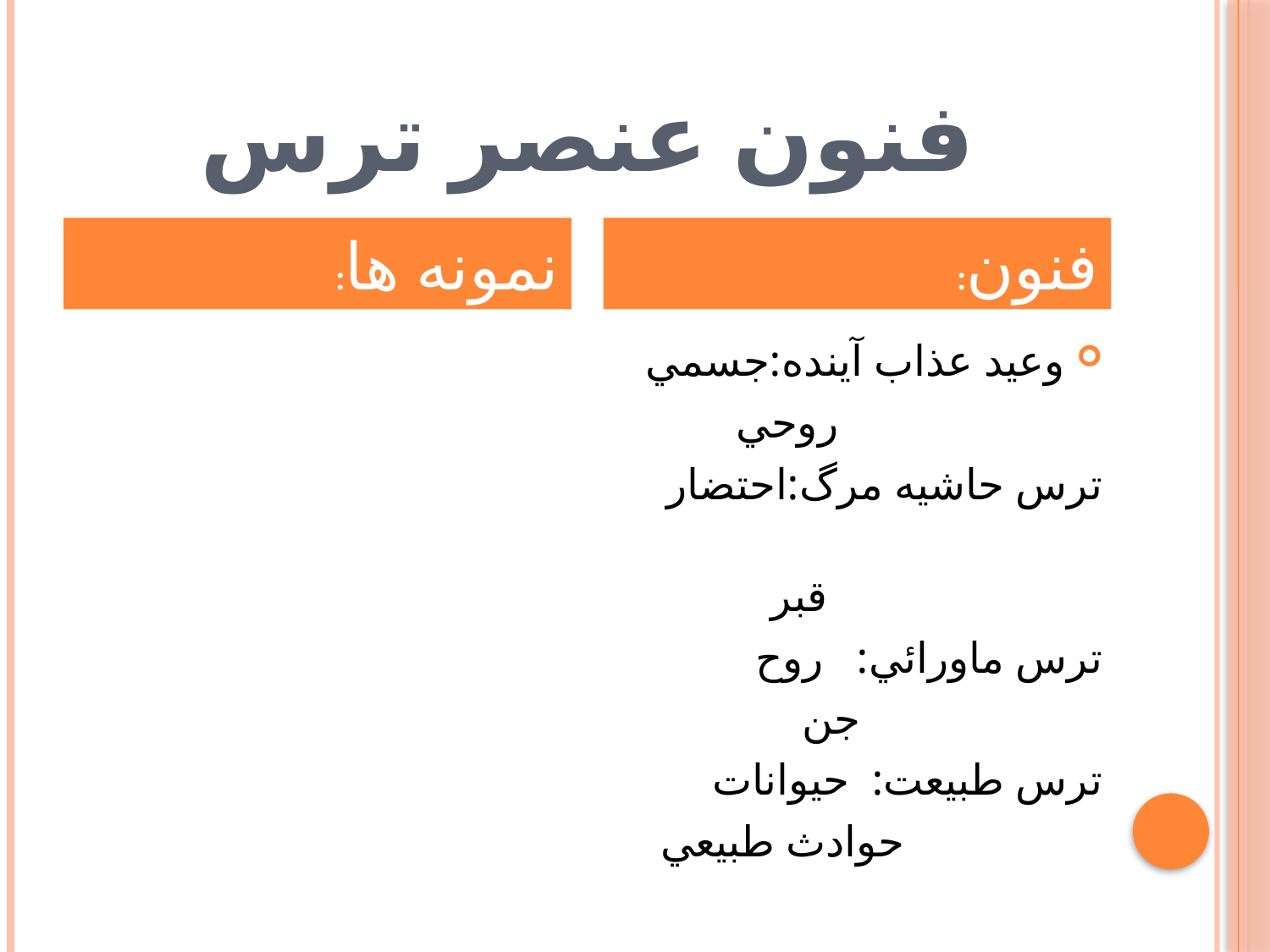

# فنون عنصر ترس
نمونه ها:
فنون:

وعيد عذاب آينده:جسمي
                        روحي
ترس حاشيه مرگ:احتضار
                         قبر
ترس ماورائي:   روح
                      جن
ترس طبيعت:  حيوانات
                  حوادث طبيعي